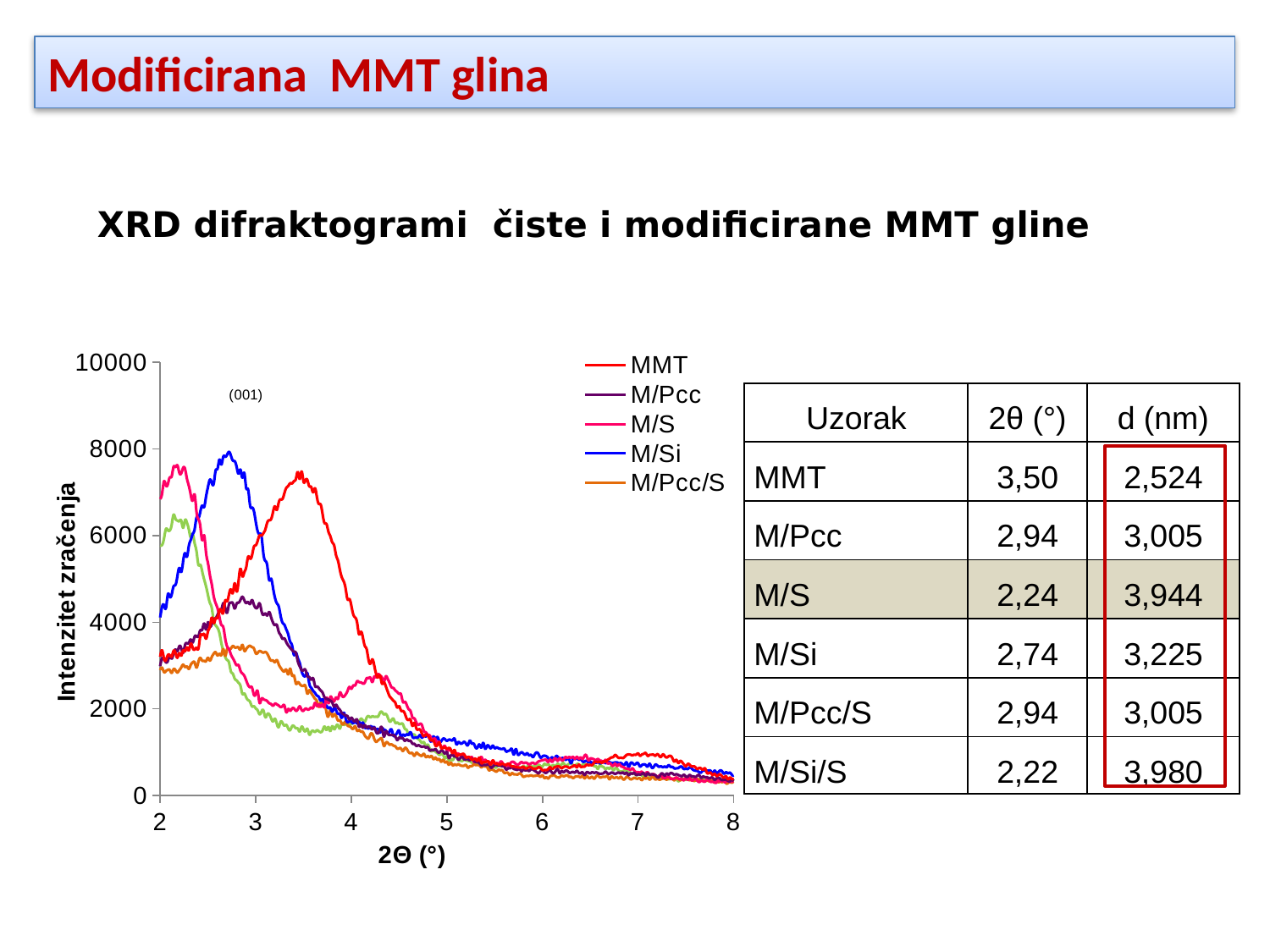

Modificirana  MMT glina
XRD difraktogrami  čiste i modificirane MMT gline

### Chart

| Category |  |  |  |  |  |  |
|---|---|---|---|---|---|---|
| Uzorak | 2θ (°) | d (nm) |
| --- | --- | --- |
| MMT | 3,50 | 2,524 |
| M/Pcc | 2,94 | 3,005 |
| M/S | 2,24 | 3,944 |
| M/Si | 2,74 | 3,225 |
| M/Pcc/S | 2,94 | 3,005 |
| M/Si/S | 2,22 | 3,980 |